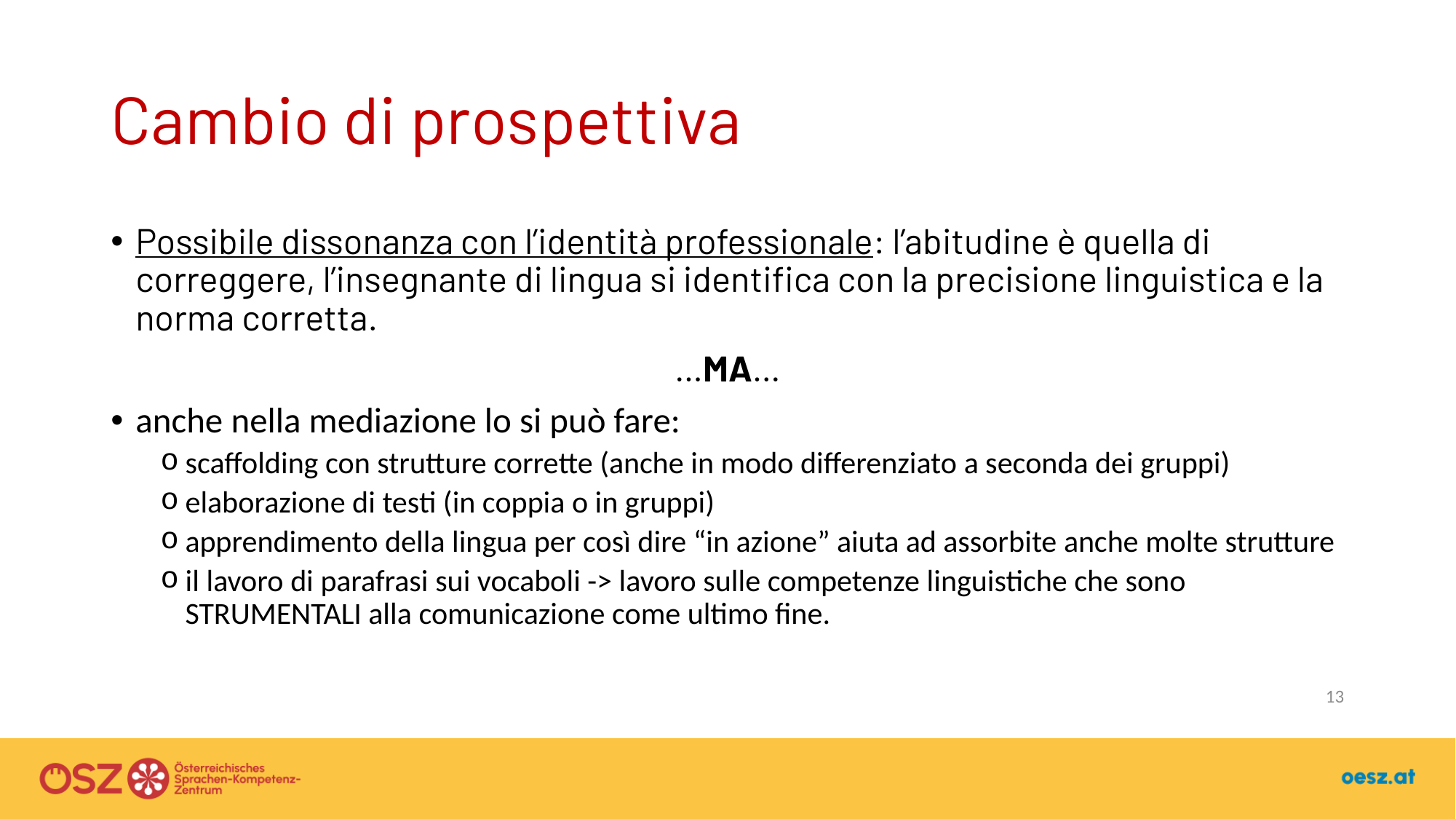

# Cambio di prospettiva
Possibile dissonanza con l’identità professionale: l’abitudine è quella di correggere, l’insegnante di lingua si identifica con la precisione linguistica e la norma corretta.
…MA…
anche nella mediazione lo si può fare:
scaffolding con strutture corrette (anche in modo differenziato a seconda dei gruppi)
elaborazione di testi (in coppia o in gruppi)
apprendimento della lingua per così dire “in azione” aiuta ad assorbite anche molte strutture
il lavoro di parafrasi sui vocaboli -> lavoro sulle competenze linguistiche che sono STRUMENTALI alla comunicazione come ultimo fine.

13